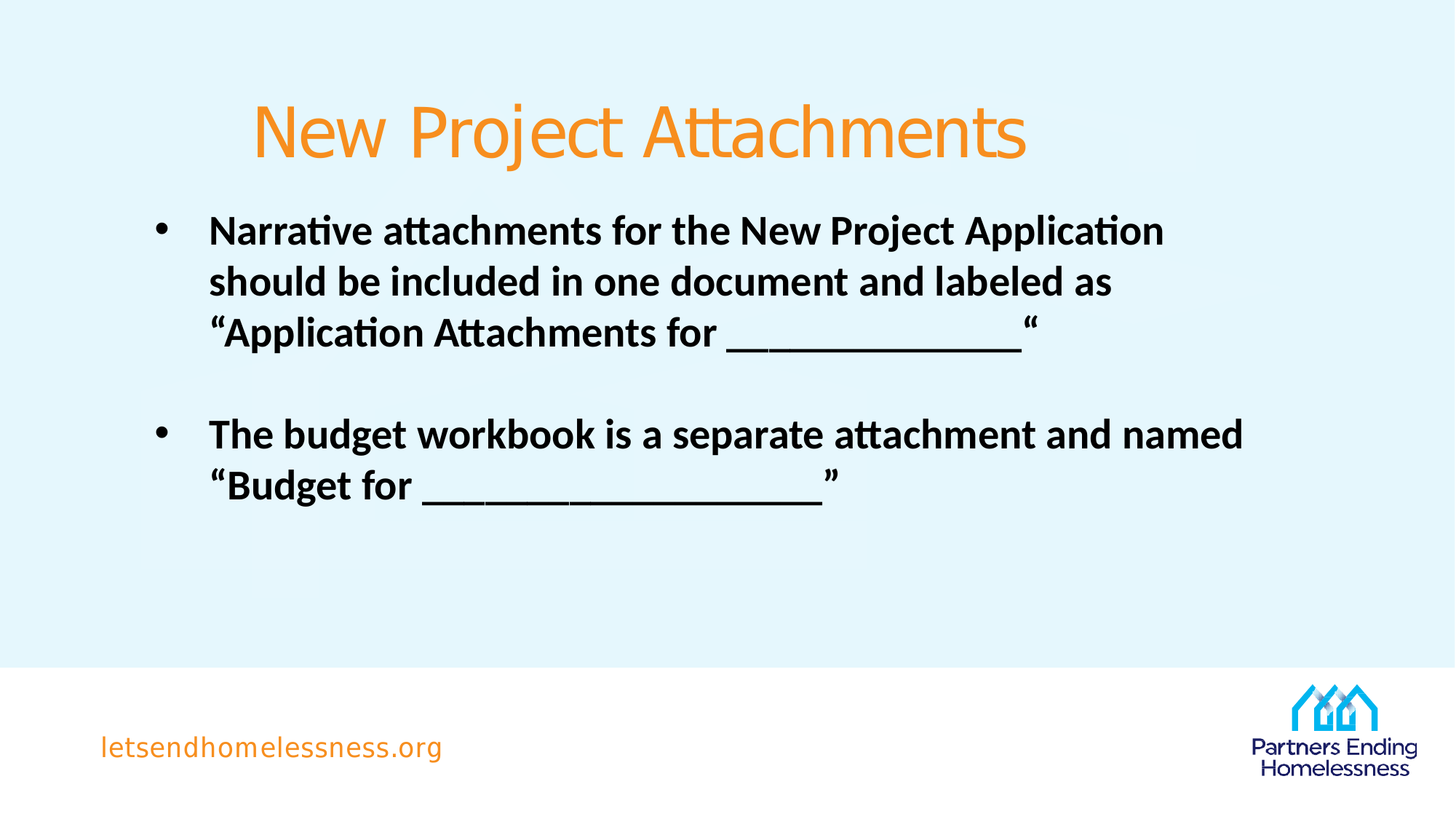

# New Project Attachments

Narrative attachments for the New Project Application should be included in one document and labeled as “Application Attachments for ______________“

The budget workbook is a separate attachment and named “Budget for ___________________”

letsendhomelessness.org